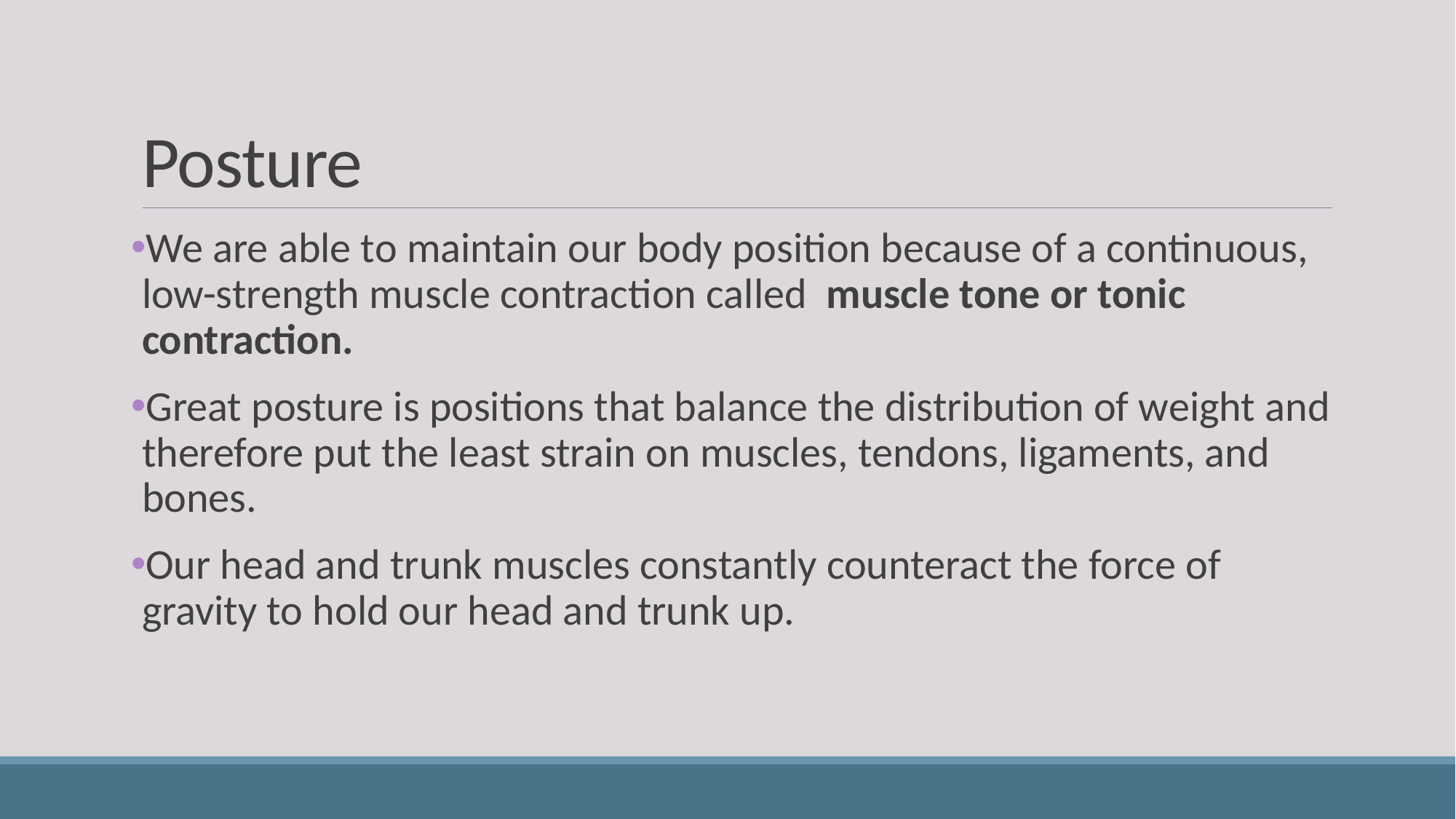

# Posture
We are able to maintain our body position because of a continuous, low-strength muscle contraction called  muscle tone or tonic contraction.
Great posture is positions that balance the distribution of weight and therefore put the least strain on muscles, tendons, ligaments, and bones.
Our head and trunk muscles constantly counteract the force of gravity to hold our head and trunk up.